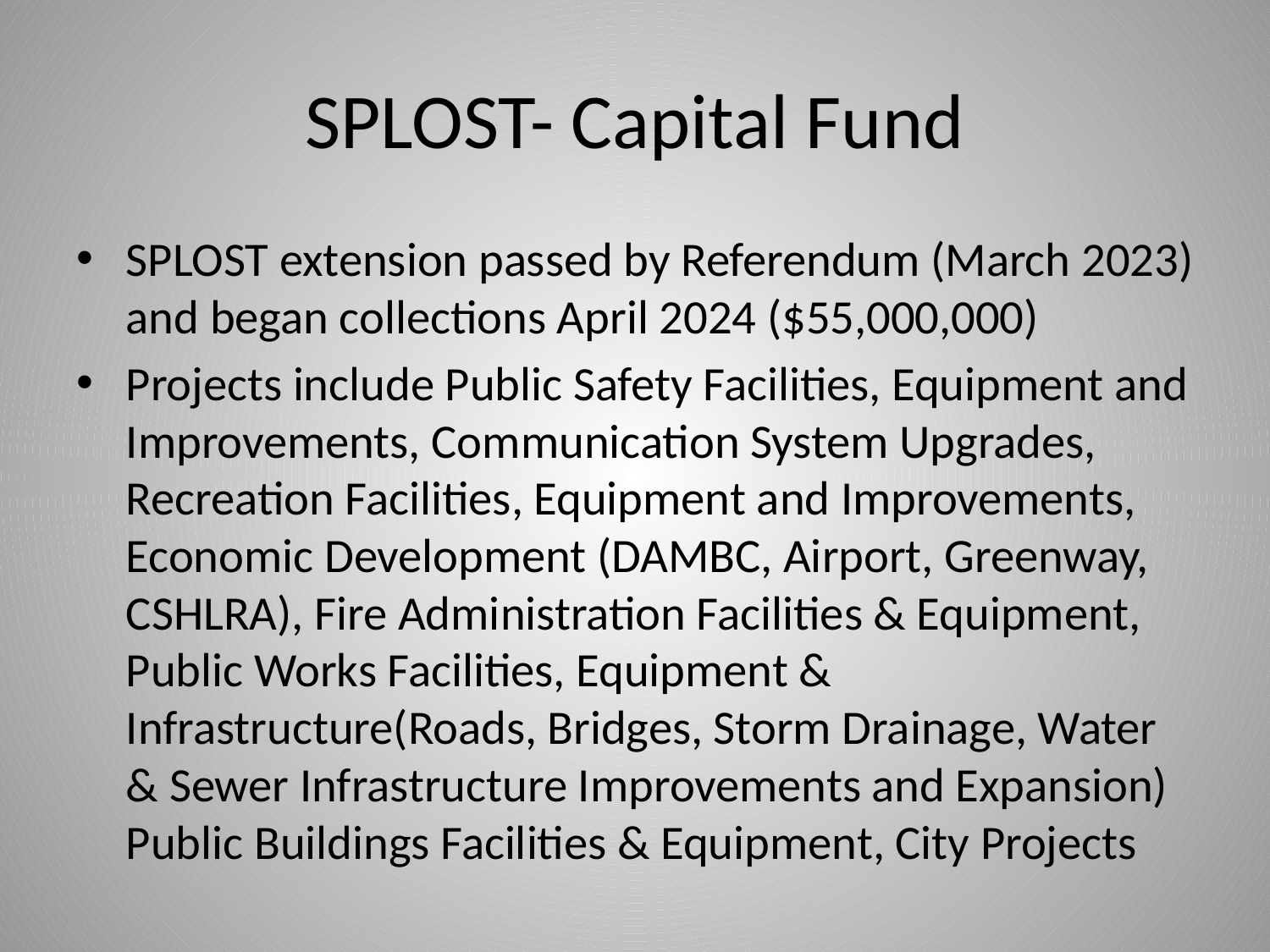

# SPLOST- Capital Fund
SPLOST extension passed by Referendum (March 2023) and began collections April 2024 ($55,000,000)
Projects include Public Safety Facilities, Equipment and Improvements, Communication System Upgrades, Recreation Facilities, Equipment and Improvements, Economic Development (DAMBC, Airport, Greenway, CSHLRA), Fire Administration Facilities & Equipment, Public Works Facilities, Equipment & Infrastructure(Roads, Bridges, Storm Drainage, Water & Sewer Infrastructure Improvements and Expansion) Public Buildings Facilities & Equipment, City Projects